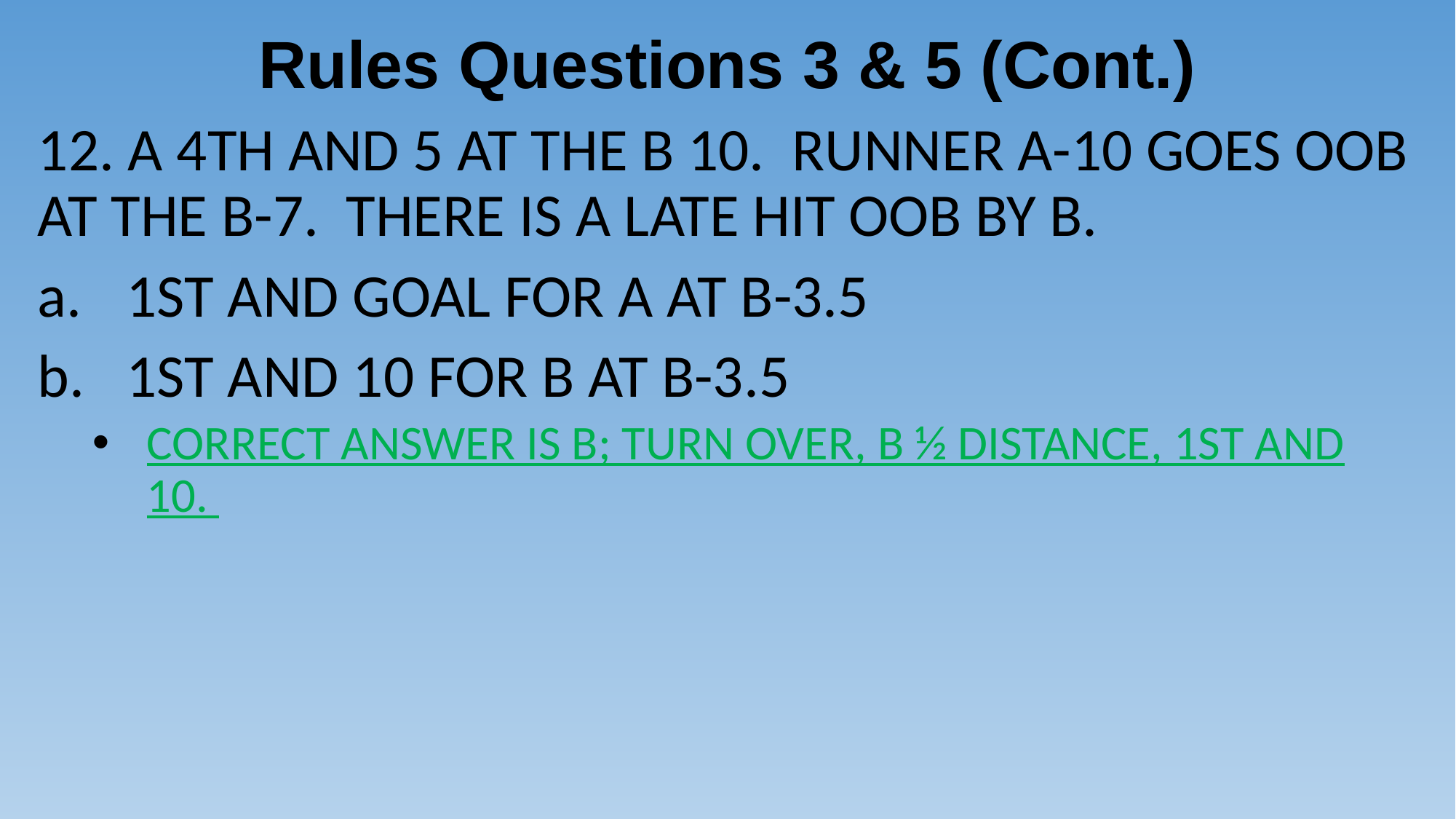

# Rules Questions 3 & 5 (Cont.)
12. A 4TH AND 5 AT THE B 10.  RUNNER A-10 GOES OOB AT THE B-7.  THERE IS A LATE HIT OOB BY B.
1ST AND GOAL FOR A AT B-3.5
1ST AND 10 FOR B AT B-3.5
CORRECT ANSWER IS B; TURN OVER, B ½ DISTANCE, 1ST AND 10.